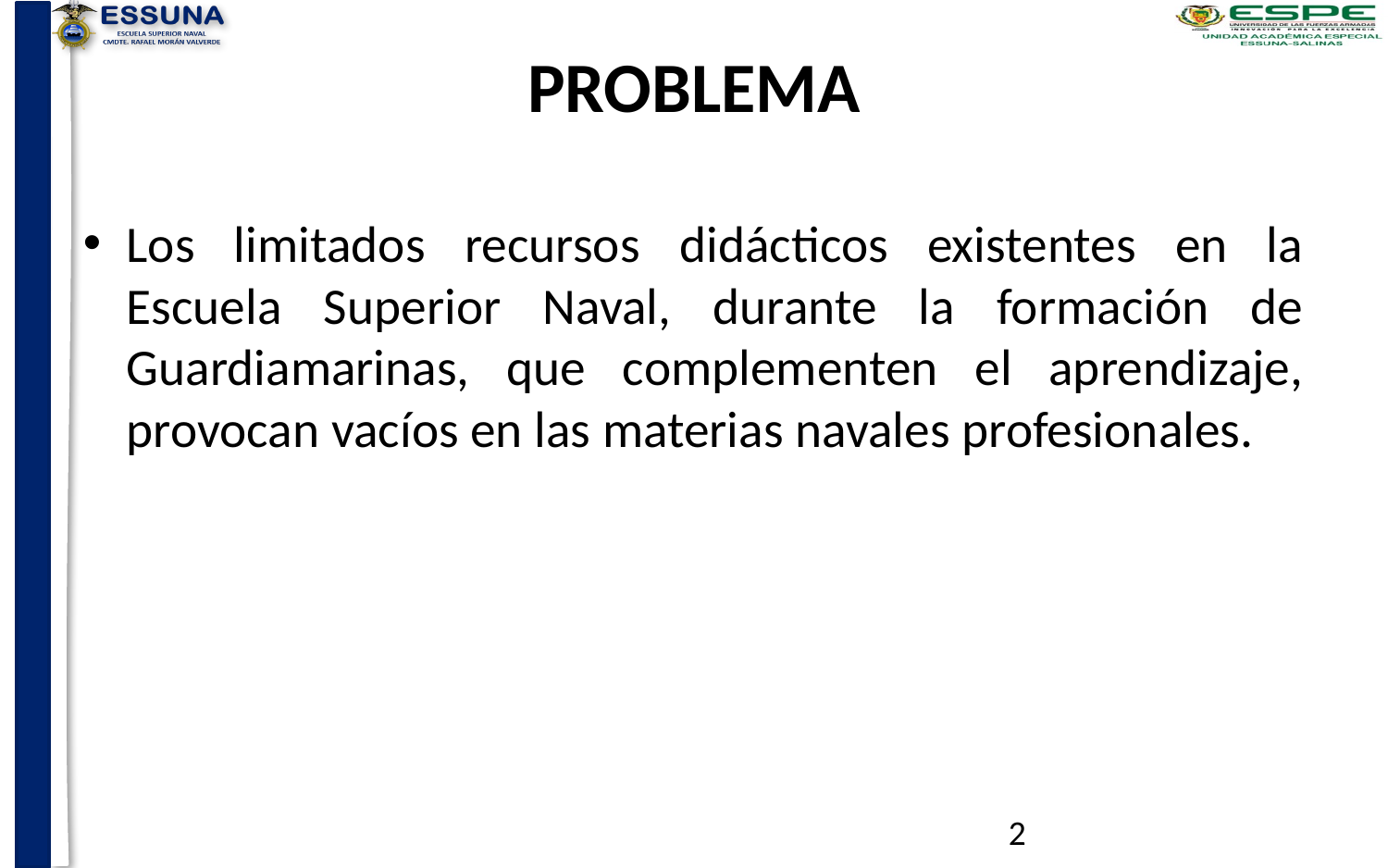

# PROBLEMA
Los limitados recursos didácticos existentes en la Escuela Superior Naval, durante la formación de Guardiamarinas, que complementen el aprendizaje, provocan vacíos en las materias navales profesionales.
2